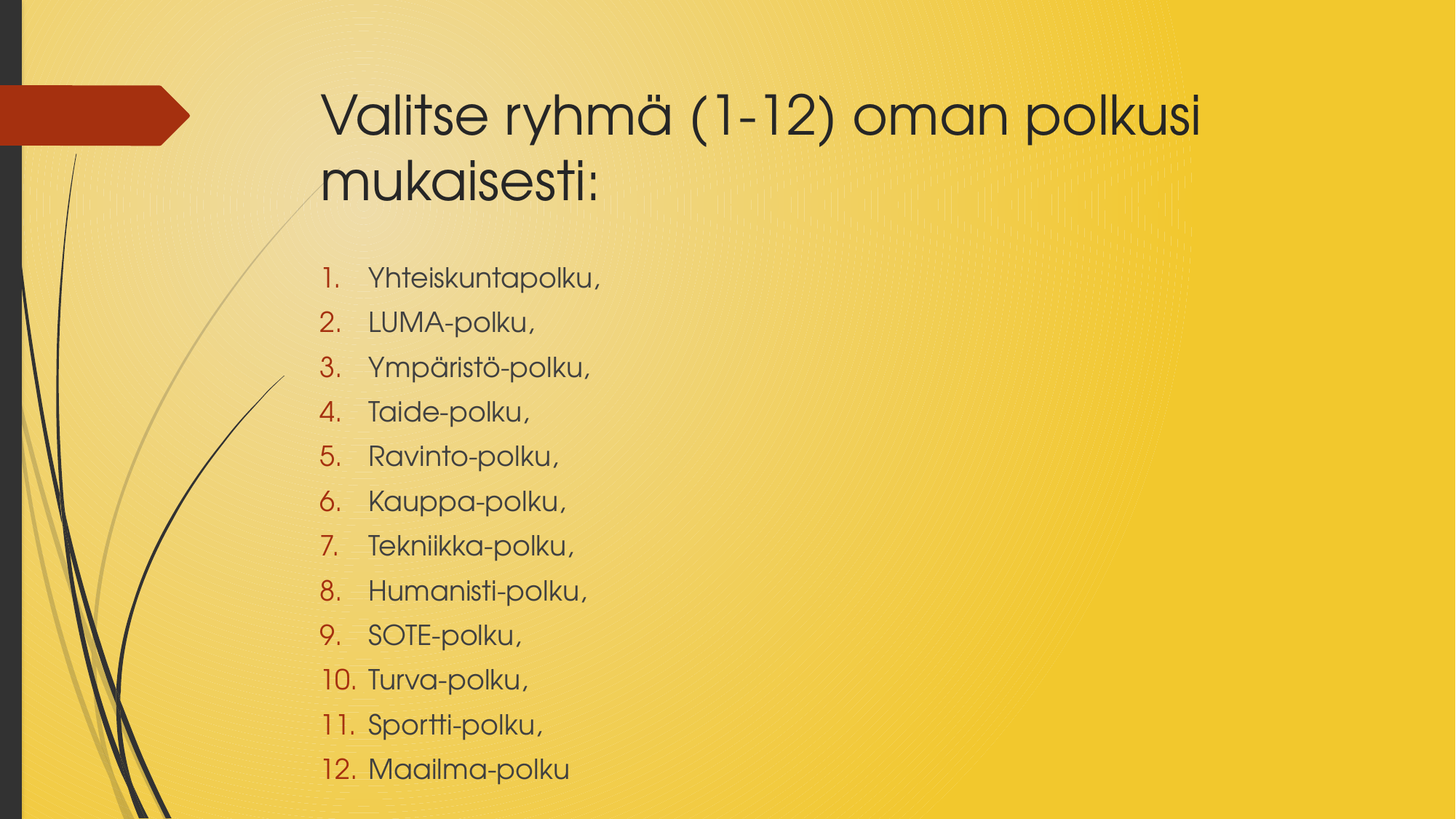

# Valitse ryhmä (1-12) oman polkusi mukaisesti:
Yhteiskuntapolku,
LUMA-polku,
Ympäristö-polku,
Taide-polku,
Ravinto-polku,
Kauppa-polku,
Tekniikka-polku,
Humanisti-polku,
SOTE-polku,
Turva-polku,
Sportti-polku,
Maailma-polku